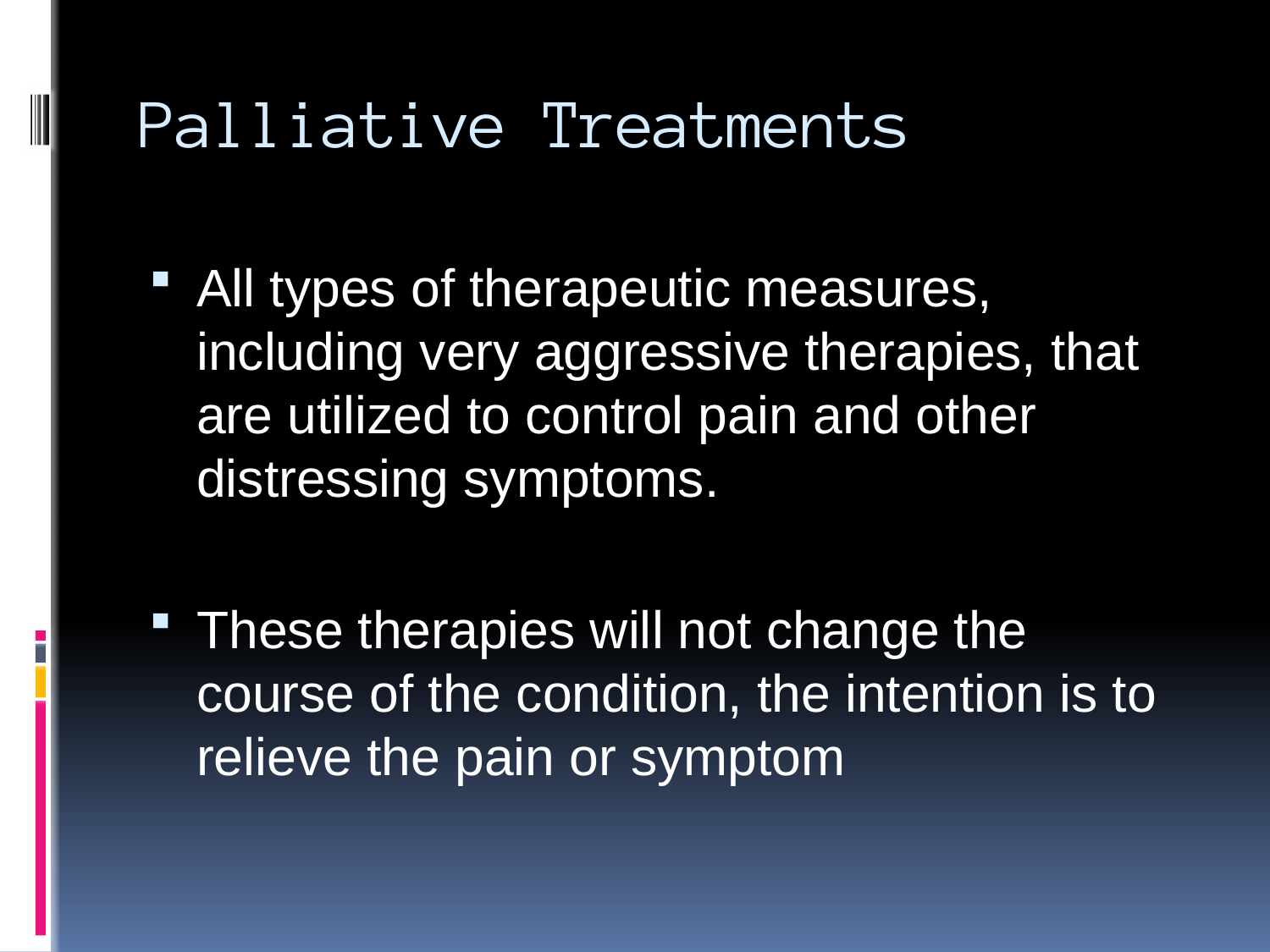

# Palliative Treatments
All types of therapeutic measures, including very aggressive therapies, that are utilized to control pain and other distressing symptoms.

These therapies will not change the course of the condition, the intention is to relieve the pain or symptom